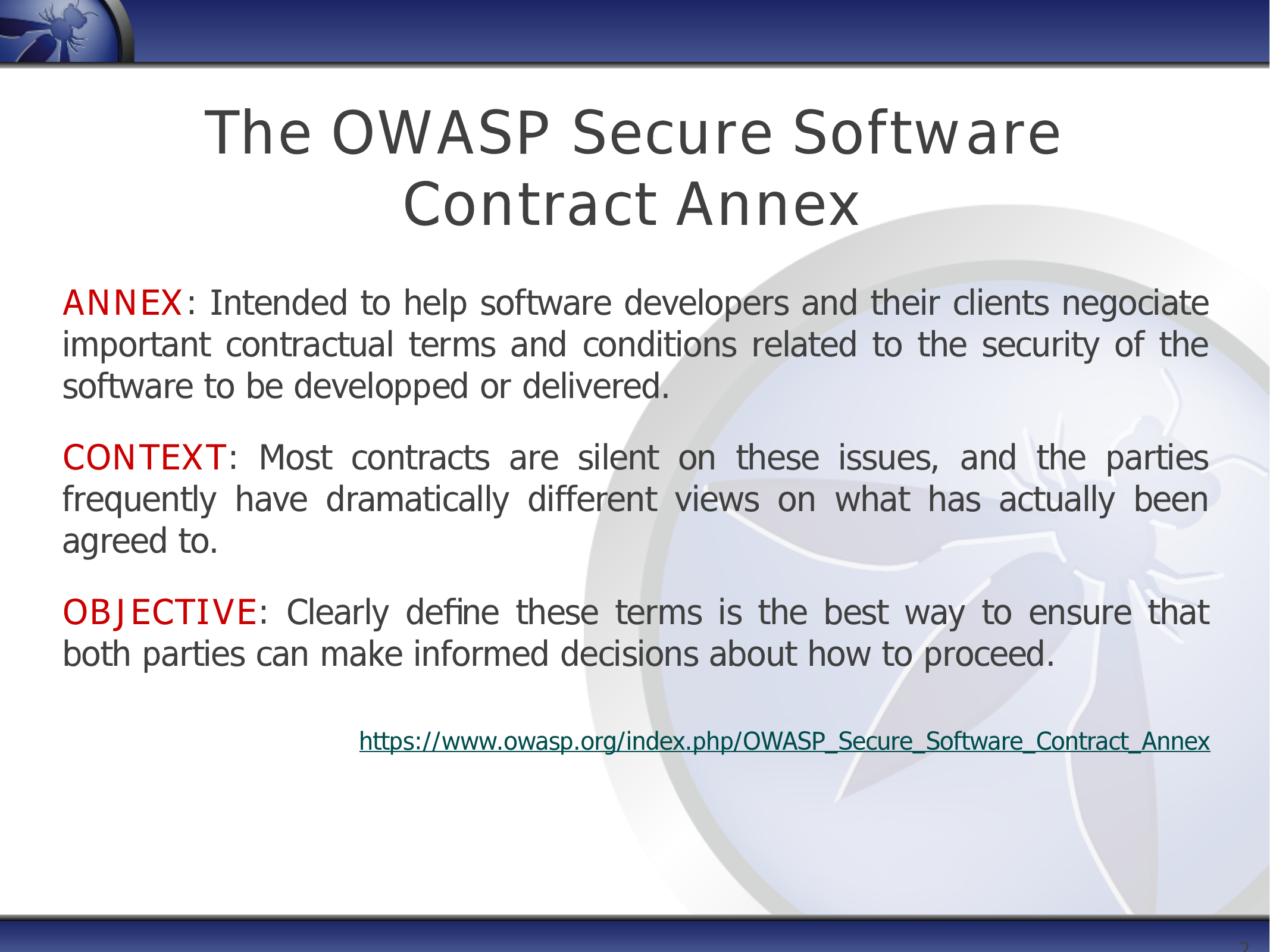

# The OWASP Secure Software Contract Annex

ANNEX: Intended to help software developers and their clients negociate important contractual terms and conditions related to the security of the software to be developped or delivered.
CONTEXT: Most contracts are silent on these issues, and the parties frequently have dramatically different views on what has actually been agreed to.
OBJECTIVE: Clearly define these terms is the best way to ensure that both parties can make informed decisions about how to proceed.
https://www.owasp.org/index.php/OWASP_Secure_Software_Contract_Annex

21